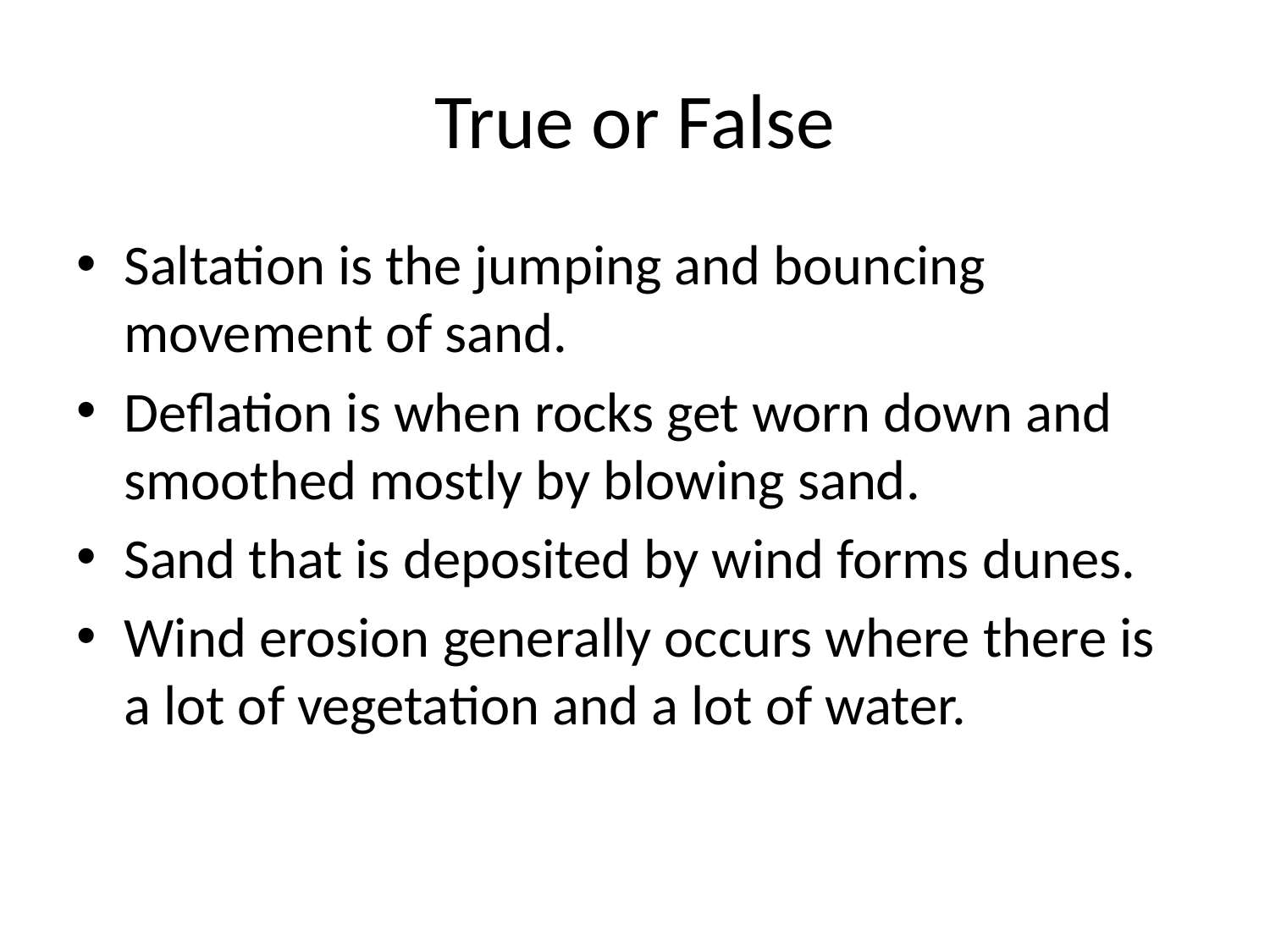

# True or False
Saltation is the jumping and bouncing movement of sand.
Deflation is when rocks get worn down and smoothed mostly by blowing sand.
Sand that is deposited by wind forms dunes.
Wind erosion generally occurs where there is a lot of vegetation and a lot of water.